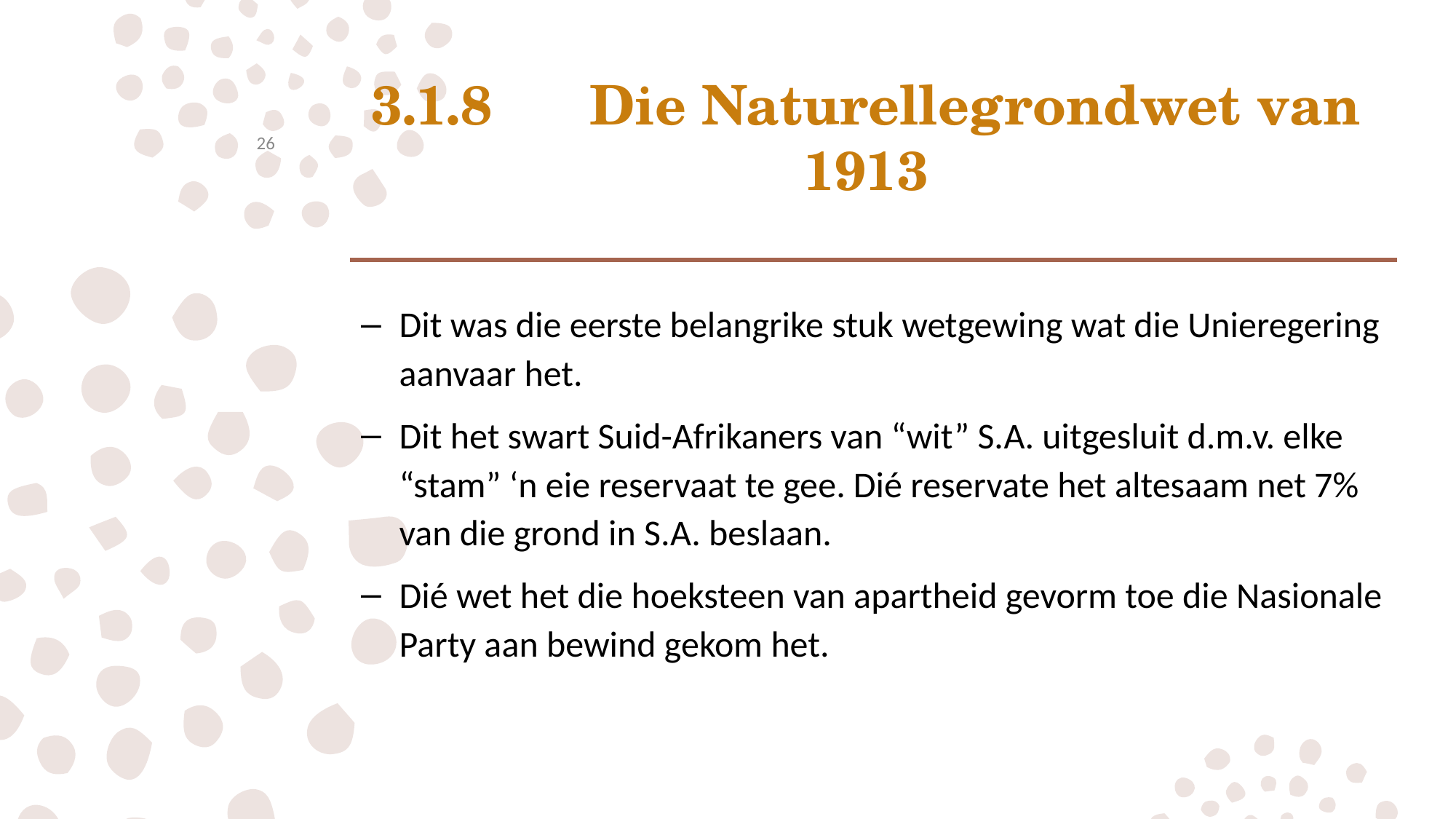

# 3.1.8	Die Naturellegrondwet van 1913
26
Dit was die eerste belangrike stuk wetgewing wat die Unieregering aanvaar het.
Dit het swart Suid-Afrikaners van “wit” S.A. uitgesluit d.m.v. elke “stam” ‘n eie reservaat te gee. Dié reservate het altesaam net 7% van die grond in S.A. beslaan.
Dié wet het die hoeksteen van apartheid gevorm toe die Nasionale Party aan bewind gekom het.